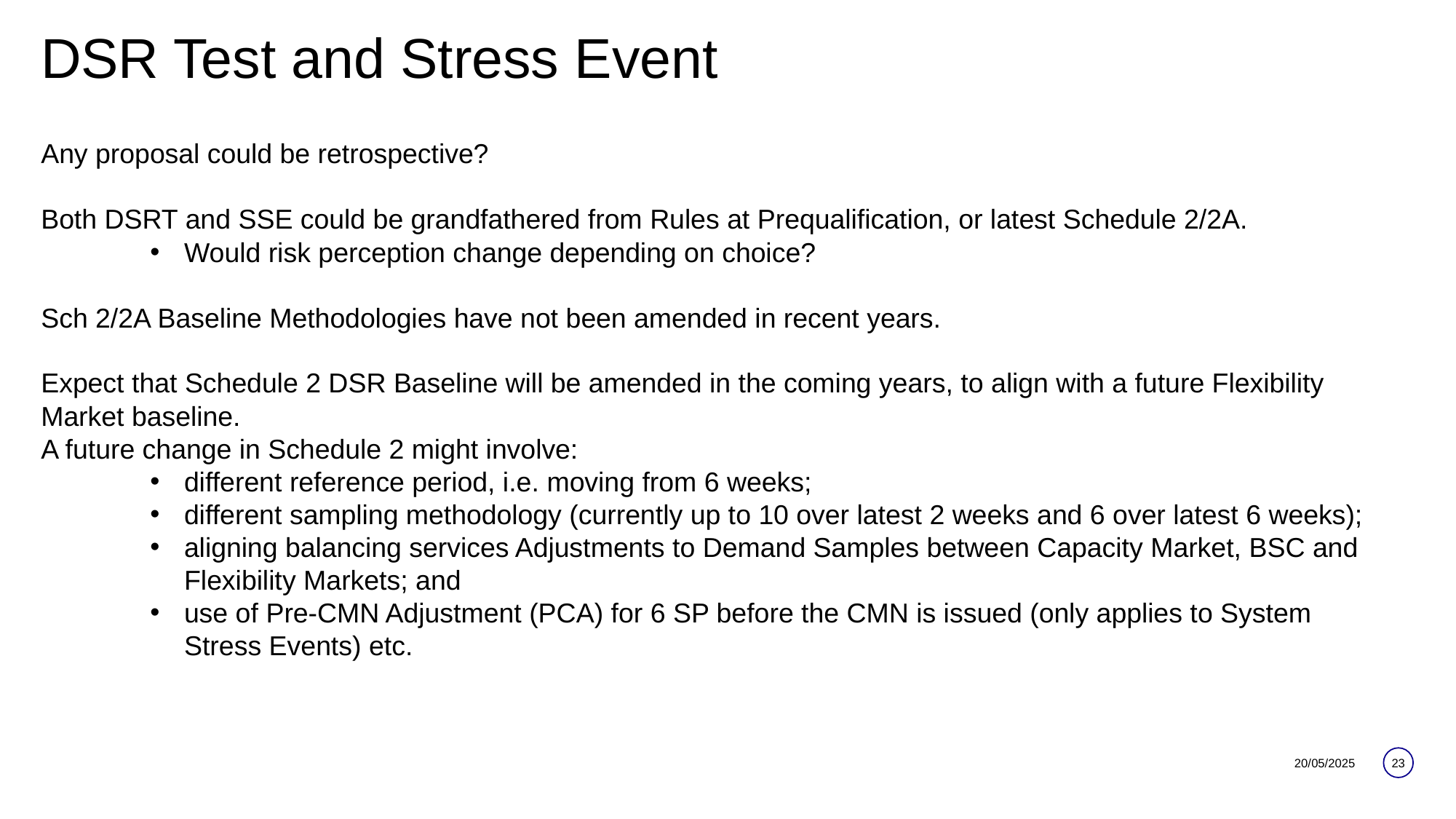

DSR Test and Stress Event
#
Any proposal could be retrospective?

Both DSRT and SSE could be grandfathered from Rules at Prequalification, or latest Schedule 2/2A.
Would risk perception change depending on choice?

Sch 2/2A Baseline Methodologies have not been amended in recent years.

Expect that Schedule 2 DSR Baseline will be amended in the coming years, to align with a future Flexibility Market baseline.
A future change in Schedule 2 might involve:
different reference period, i.e. moving from 6 weeks;
different sampling methodology (currently up to 10 over latest 2 weeks and 6 over latest 6 weeks);
aligning balancing services Adjustments to Demand Samples between Capacity Market, BSC and Flexibility Markets; and
use of Pre-CMN Adjustment (PCA) for 6 SP before the CMN is issued (only applies to System Stress Events) etc.

23
20/05/2025